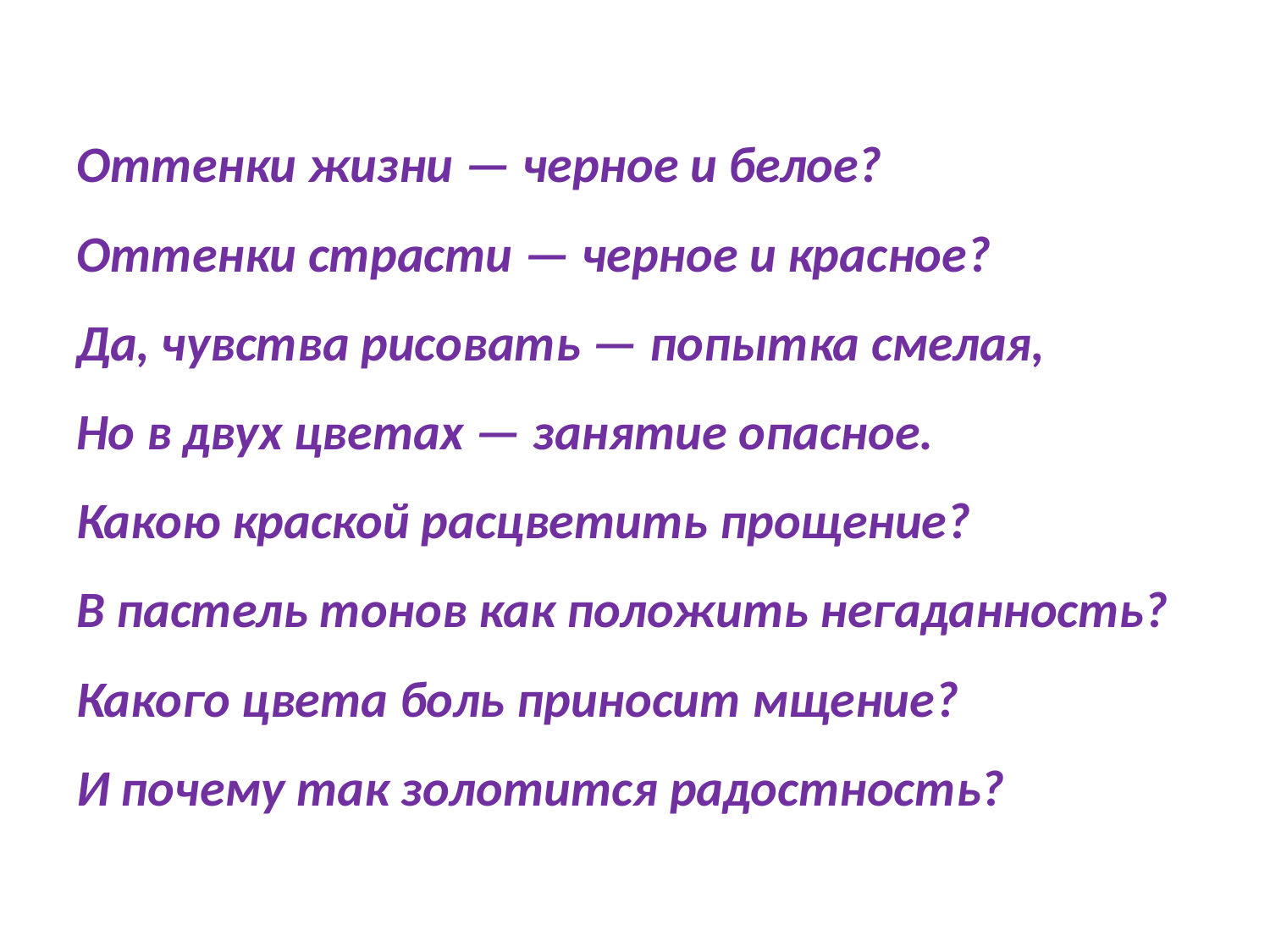

Оттенки жизни — черное и белое?
Оттенки страсти — черное и красное?
Да, чувства рисовать — попытка смелая,
Но в двух цветах — занятие опасное.
Какою краской расцветить прощение?
В пастель тонов как положить негаданность?
Какого цвета боль приносит мщение?
И почему так золотится радостность?